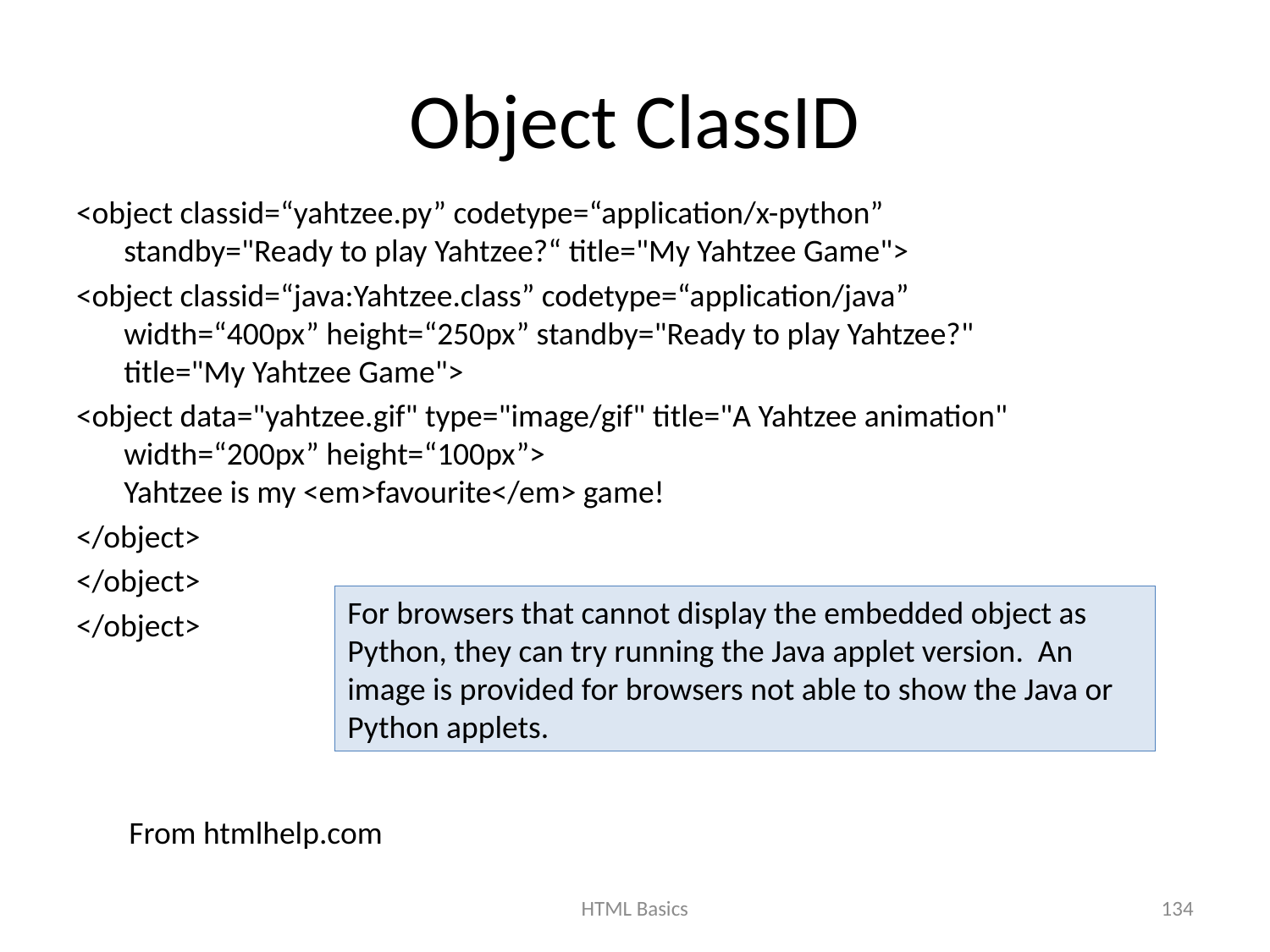

# Object ClassID
<object classid=“yahtzee.py” codetype=“application/x-python”
standby="Ready to play Yahtzee?“ title="My Yahtzee Game">
<object classid=“java:Yahtzee.class” codetype=“application/java”
width=“400px” height=“250px” standby="Ready to play Yahtzee?"
title="My Yahtzee Game">
<object data="yahtzee.gif" type="image/gif" title="A Yahtzee animation"  width=“200px” height=“100px”>
Yahtzee is my <em>favourite</em> game!
</object>
</object>
</object>
For browsers that cannot display the embedded object as Python, they can try running the Java applet version.  An image is provided for browsers not able to show the Java or Python applets.
From htmlhelp.com
HTML Basics
134